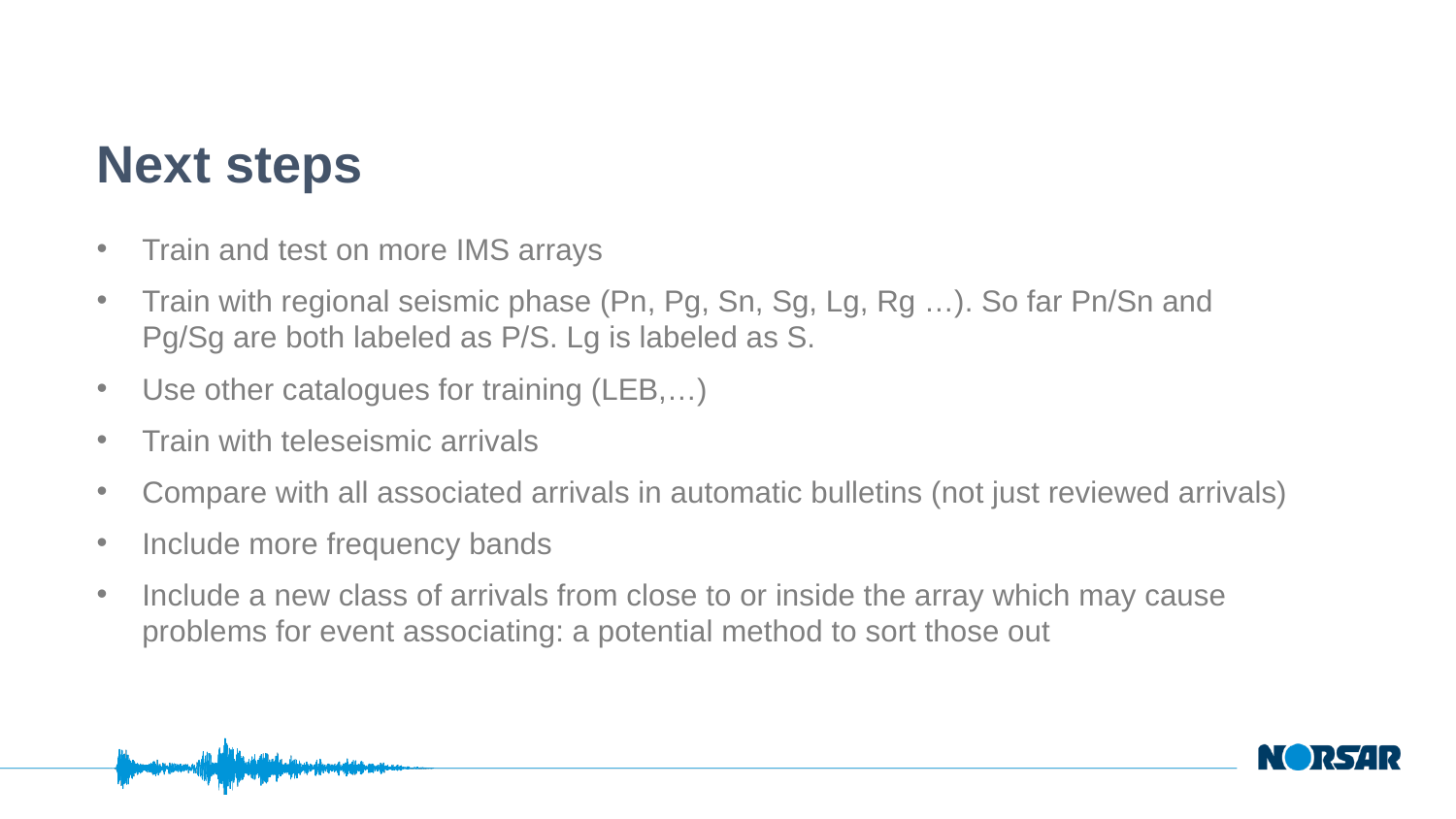

# Next steps
Train and test on more IMS arrays
Train with regional seismic phase (Pn, Pg, Sn, Sg, Lg, Rg …). So far Pn/Sn and Pg/Sg are both labeled as P/S. Lg is labeled as S.
Use other catalogues for training (LEB,…)
Train with teleseismic arrivals
Compare with all associated arrivals in automatic bulletins (not just reviewed arrivals)
Include more frequency bands
Include a new class of arrivals from close to or inside the array which may cause problems for event associating: a potential method to sort those out